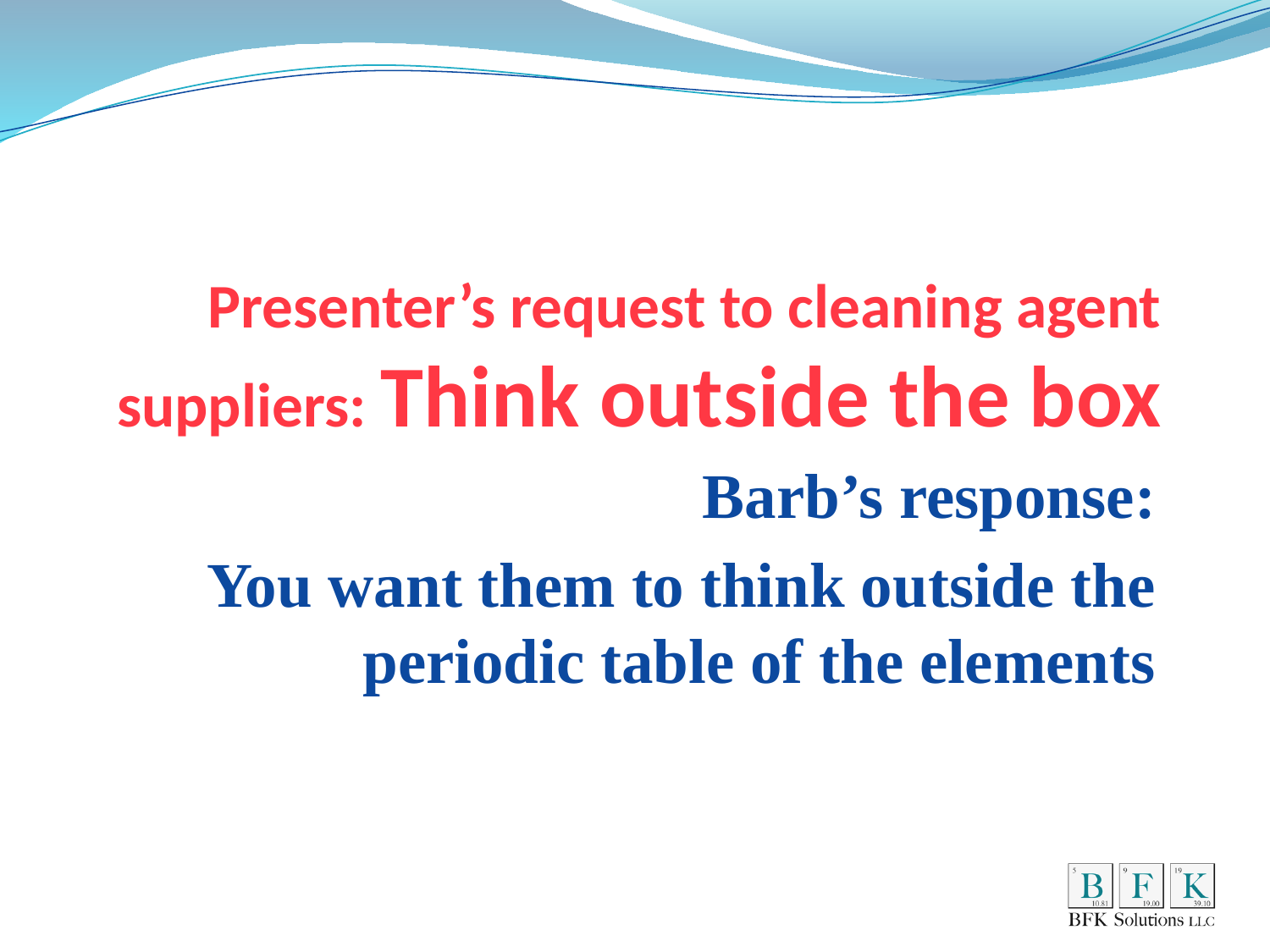

# Presenter’s request to cleaning agent suppliers: Think outside the box
Barb’s response:
You want them to think outside the periodic table of the elements